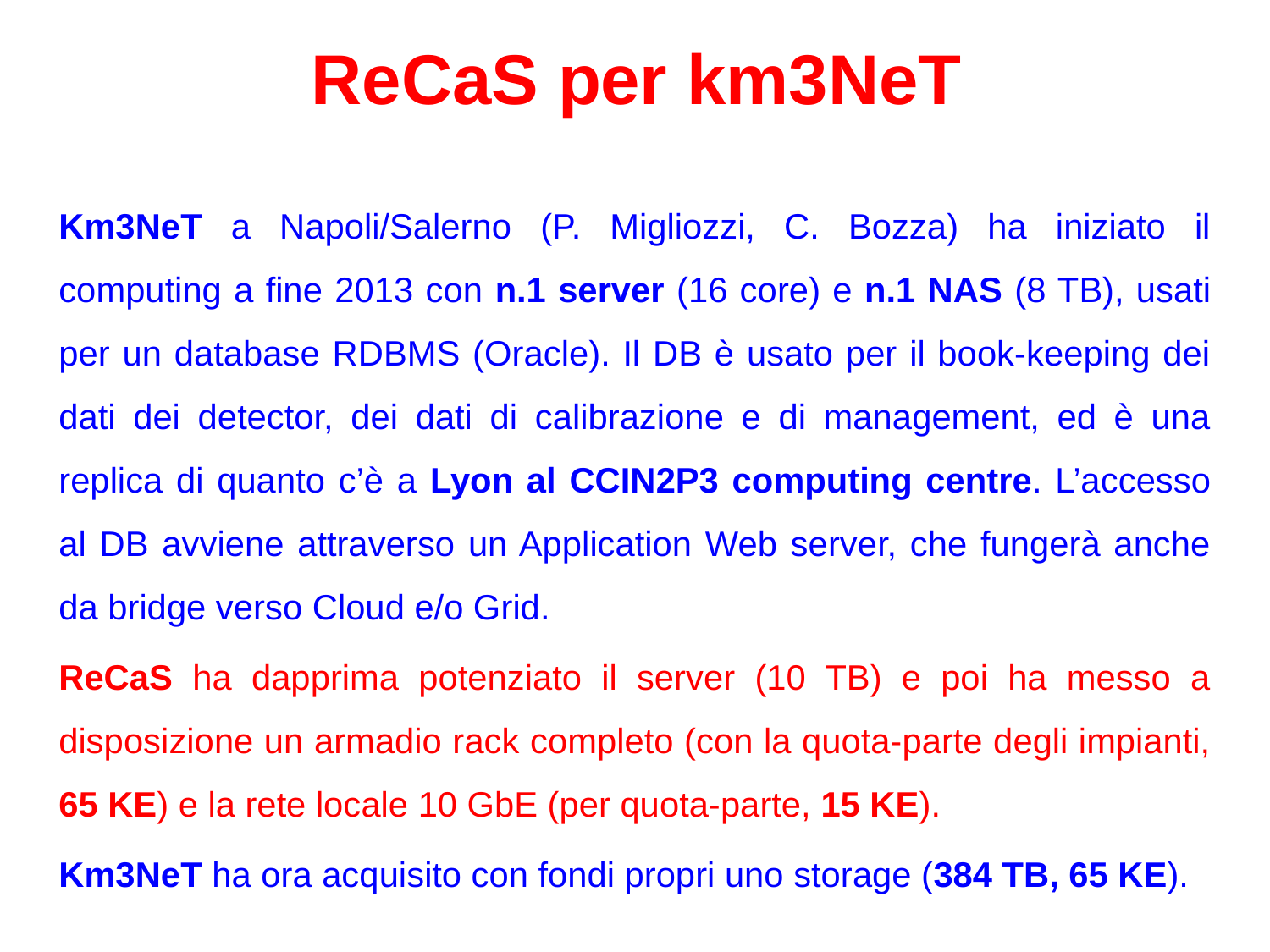

ReCaS per km3NeT
Km3NeT a Napoli/Salerno (P. Migliozzi, C. Bozza) ha iniziato il computing a fine 2013 con n.1 server (16 core) e n.1 NAS (8 TB), usati per un database RDBMS (Oracle). Il DB è usato per il book-keeping dei dati dei detector, dei dati di calibrazione e di management, ed è una replica di quanto c’è a Lyon al CCIN2P3 computing centre. L’accesso al DB avviene attraverso un Application Web server, che fungerà anche da bridge verso Cloud e/o Grid.
ReCaS ha dapprima potenziato il server (10 TB) e poi ha messo a disposizione un armadio rack completo (con la quota-parte degli impianti, 65 KE) e la rete locale 10 GbE (per quota-parte, 15 KE).
Km3NeT ha ora acquisito con fondi propri uno storage (384 TB, 65 KE).